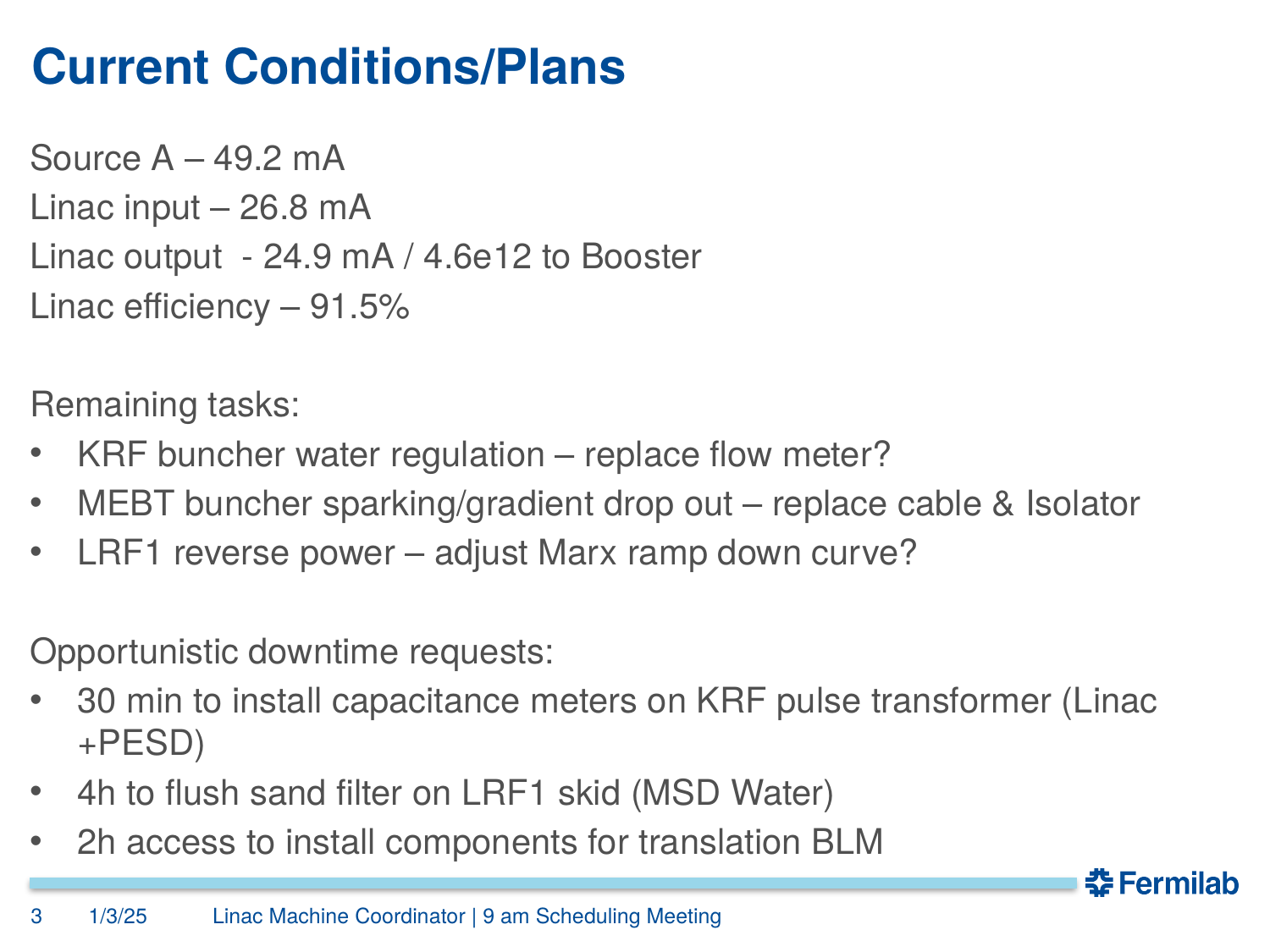

# Current Conditions/Plans
Source A – 49.2 mA
Linac input – 26.8 mA
Linac output  - 24.9 mA / 4.6e12 to Booster
Linac efficiency – 91.5%

Remaining tasks:
KRF buncher water regulation – replace flow meter?
MEBT buncher sparking/gradient drop out – replace cable & Isolator
LRF1 reverse power – adjust Marx ramp down curve?

Opportunistic downtime requests:
30 min to install capacitance meters on KRF pulse transformer (Linac +PESD)
4h to flush sand filter on LRF1 skid (MSD Water)
2h access to install components for translation BLM
3
1/3/25
Linac Machine Coordinator | 9 am Scheduling Meeting